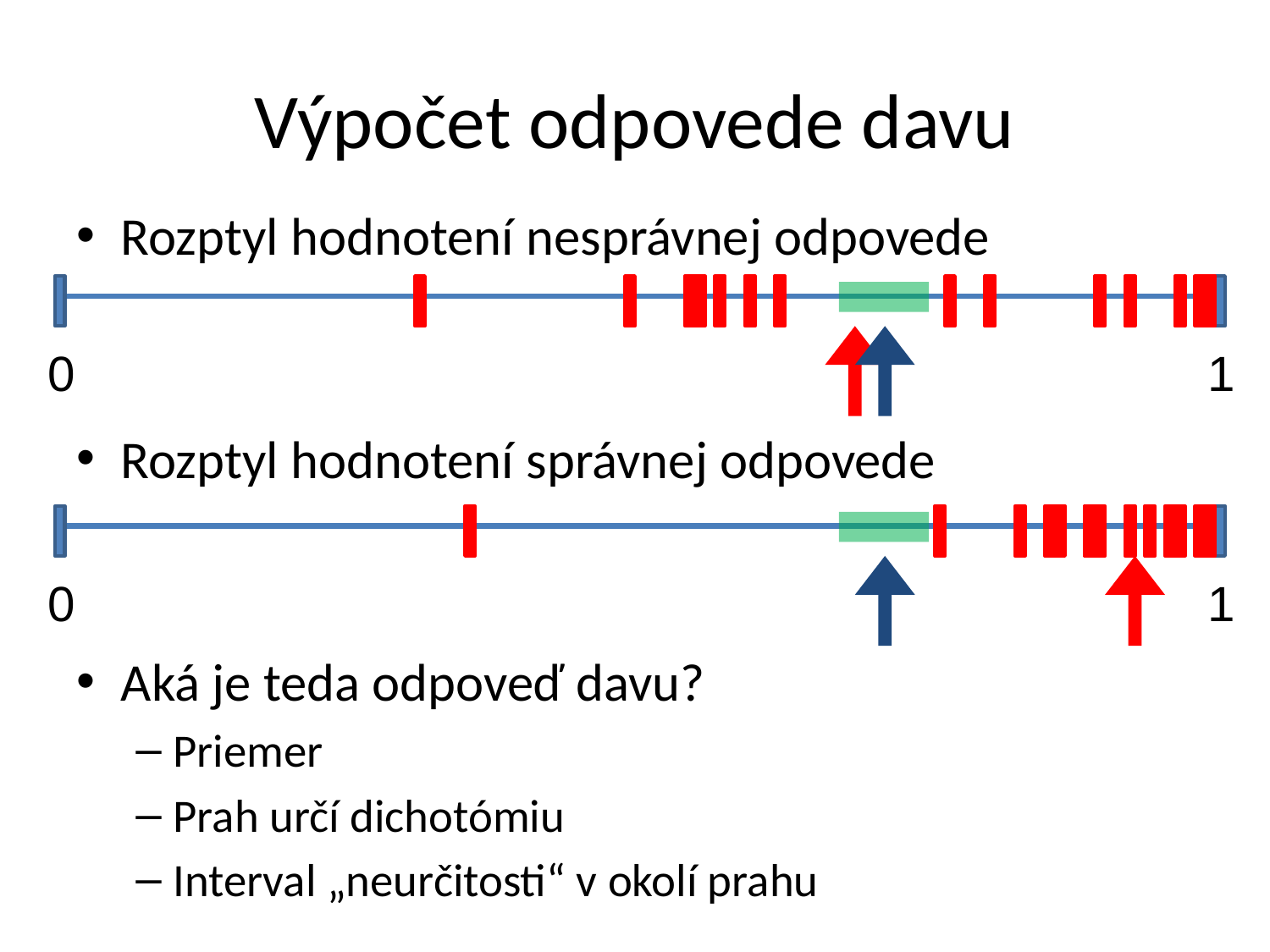

# Výpočet odpovede davu
Rozptyl hodnotení nesprávnej odpovede

Rozptyl hodnotení správnej odpovede

Aká je teda odpoveď davu?
Priemer
Prah určí dichotómiu
Interval „neurčitosti“ v okolí prahu

0
1

0
1